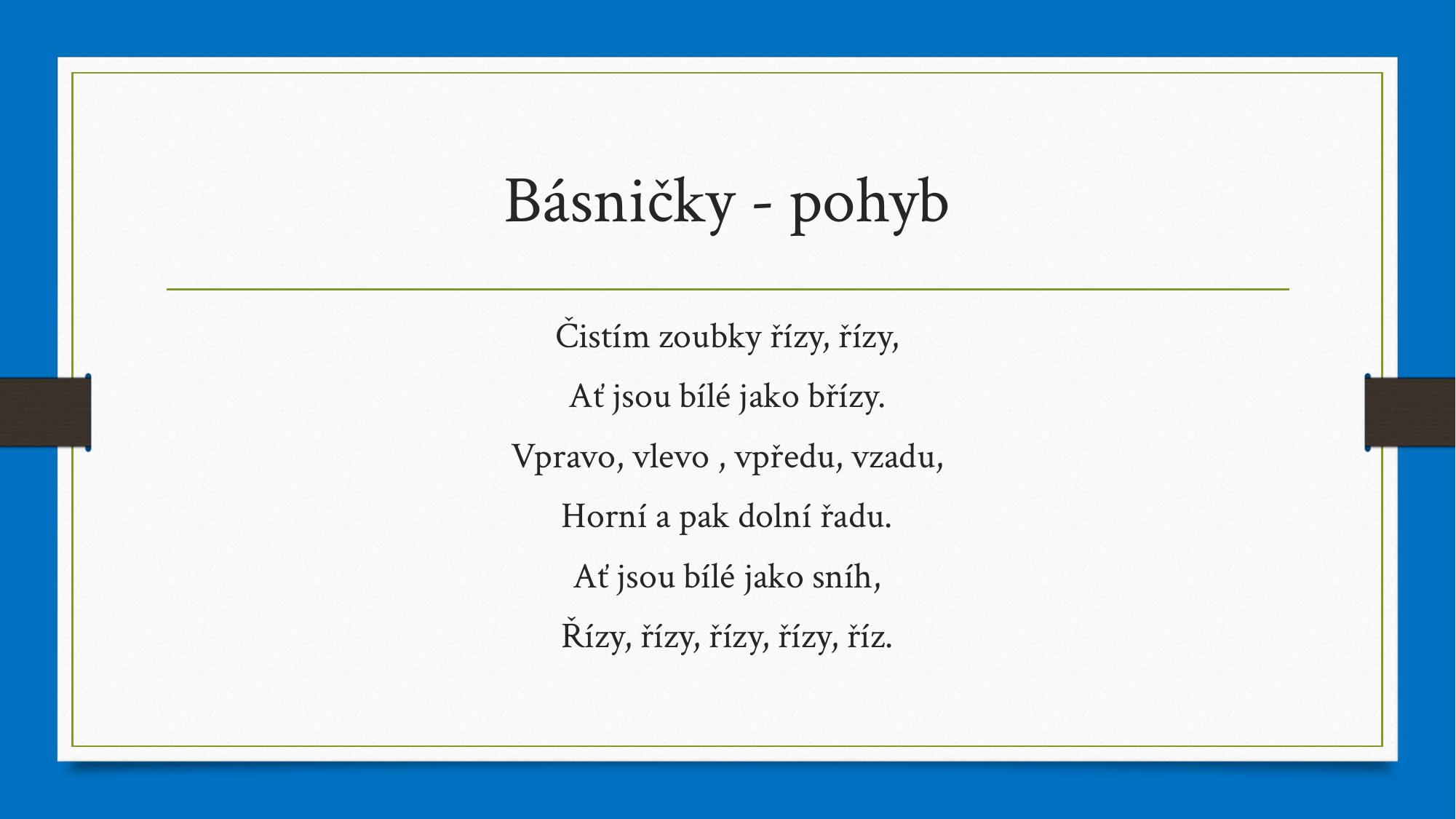

# Básničky - pohyb
Čistím zoubky řízy, řízy,
Ať jsou bílé jako břízy.
Vpravo, vlevo , vpředu, vzadu,
Horní a pak dolní řadu.
Ať jsou bílé jako sníh,
Řízy, řízy, řízy, řízy, říz.